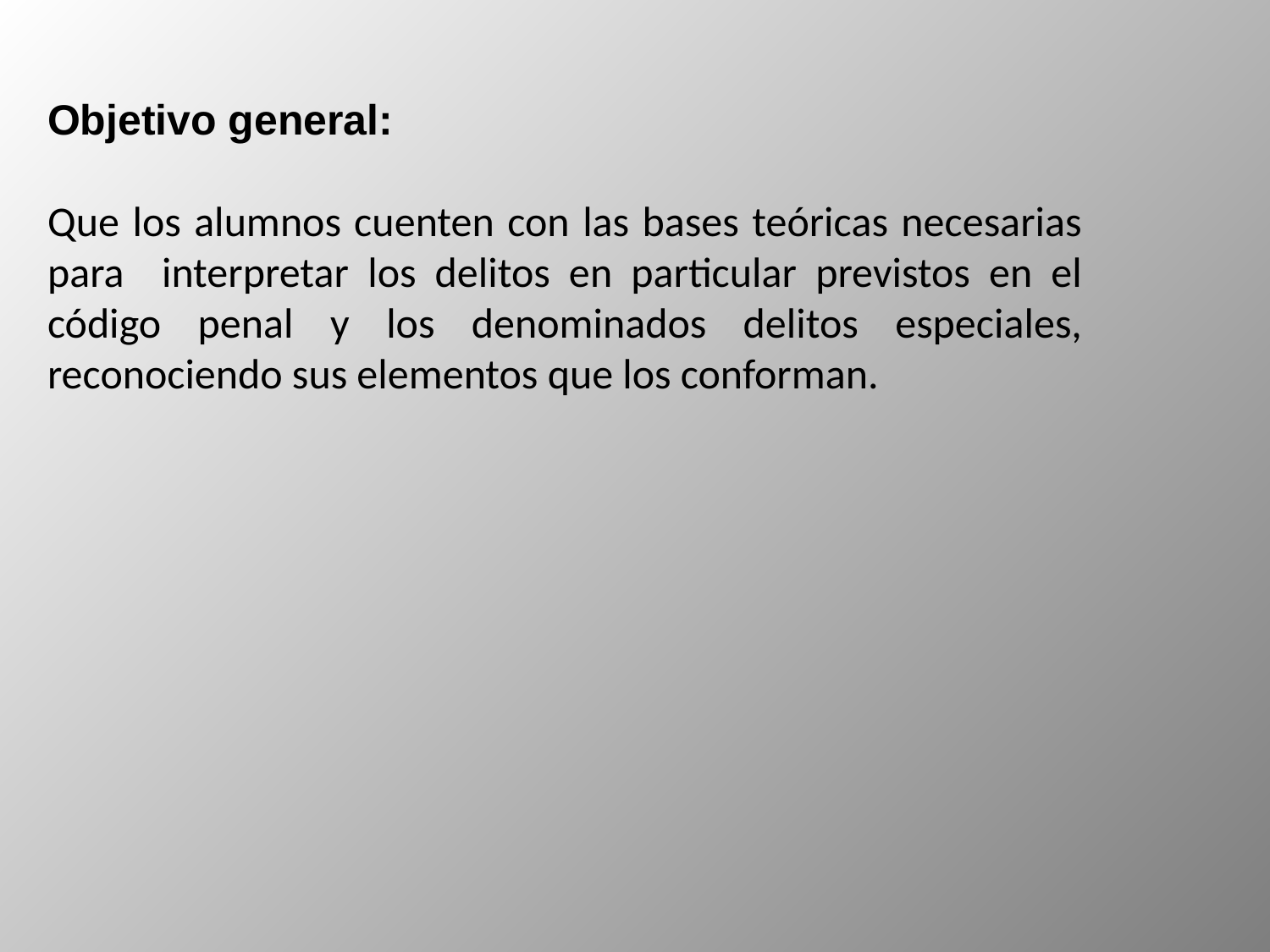

Objetivo general:

Que los alumnos cuenten con las bases teóricas necesarias para  interpretar los delitos en particular previstos en el código penal y los denominados delitos especiales, reconociendo sus elementos que los conforman.